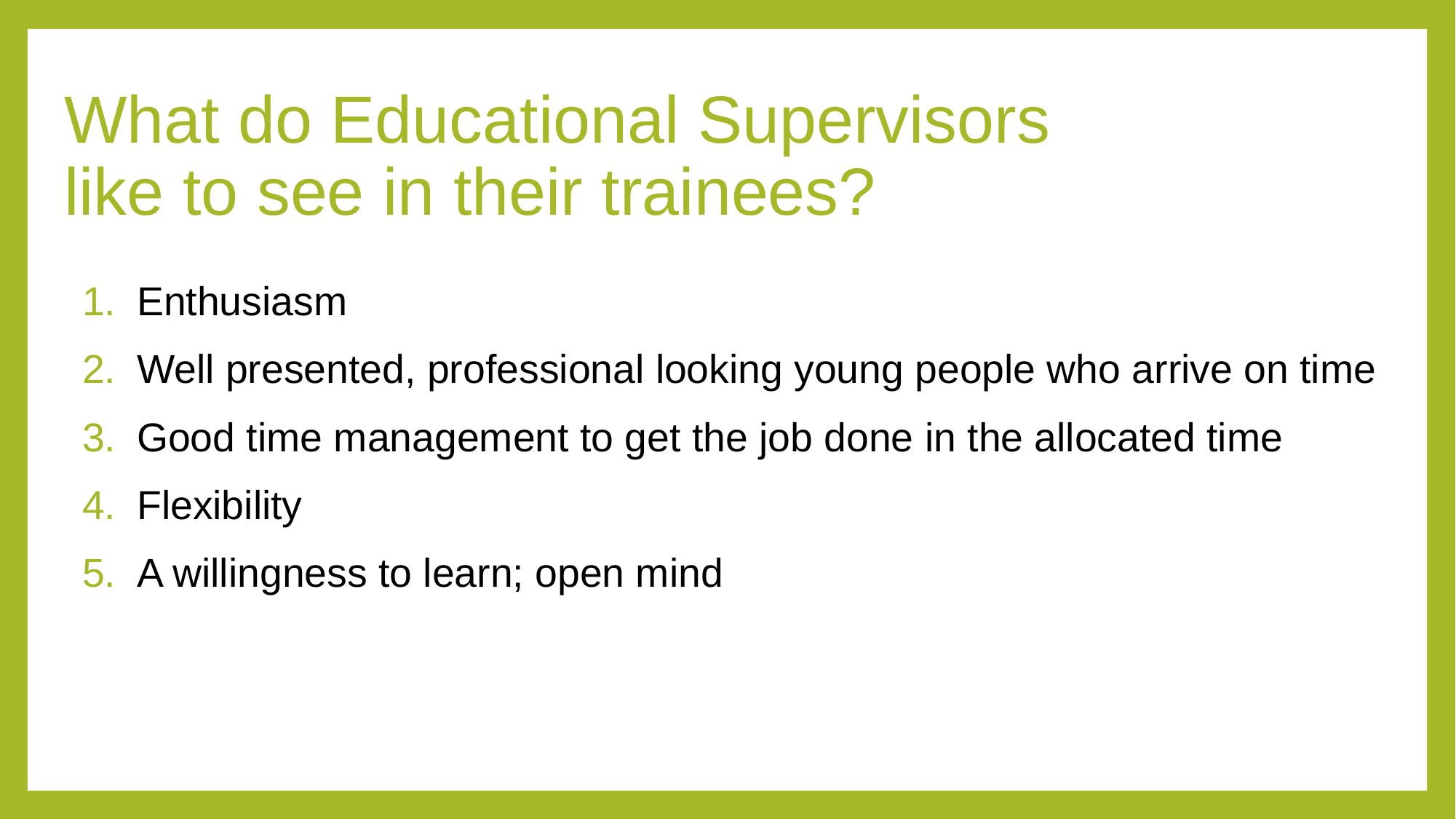

# What do Educational Supervisors like to see in their trainees?
Enthusiasm
Well presented, professional looking young people who arrive on time
Good time management to get the job done in the allocated time
Flexibility
A willingness to learn; open mind